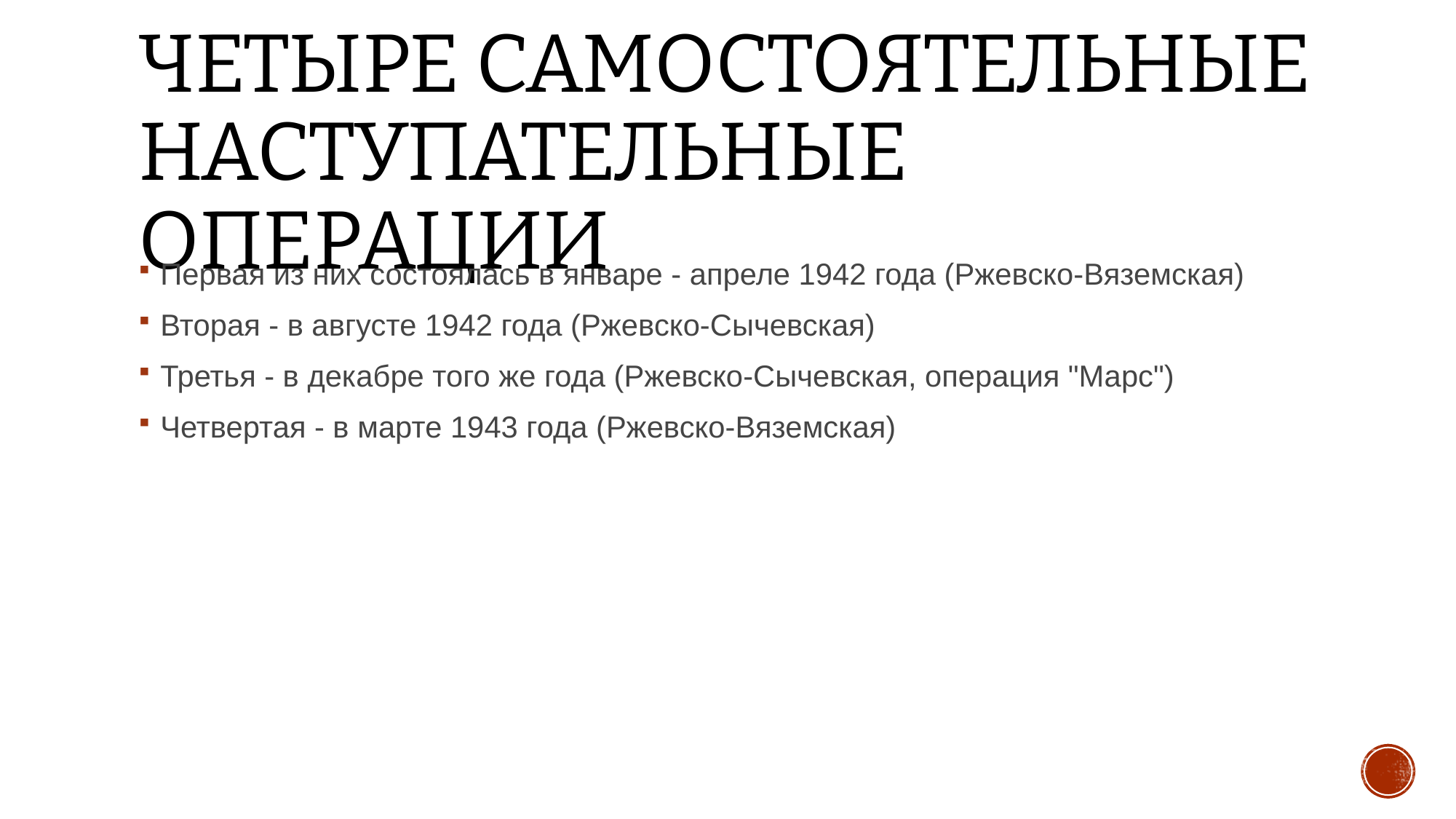

# Четыре самостоятельные наступательные операции
Первая из них состоялась в январе ‑ апреле 1942 года (Ржевско‑Вяземская)
Вторая ‑ в августе 1942 года (Ржевско‑Сычевская)
Третья ‑ в декабре того же года (Ржевско‑Сычевская, операция "Марс")
Четвертая ‑ в марте 1943 года (Ржевско‑Вяземская)